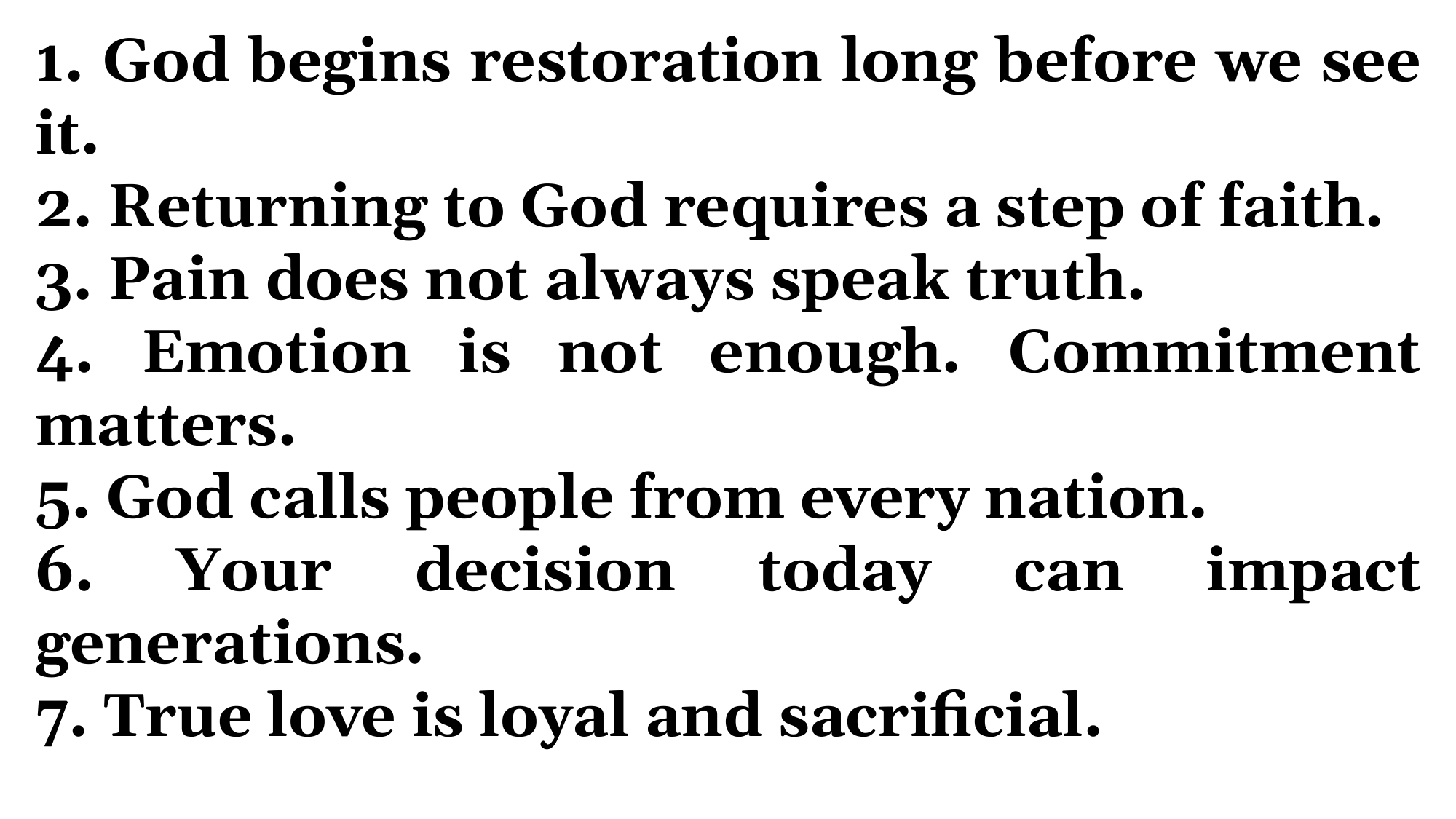

1. God begins restoration long before we see it.
2. Returning to God requires a step of faith.
3. Pain does not always speak truth.
4. Emotion is not enough. Commitment matters.
5. God calls people from every nation.
6. Your decision today can impact generations.
7. True love is loyal and sacrificial.